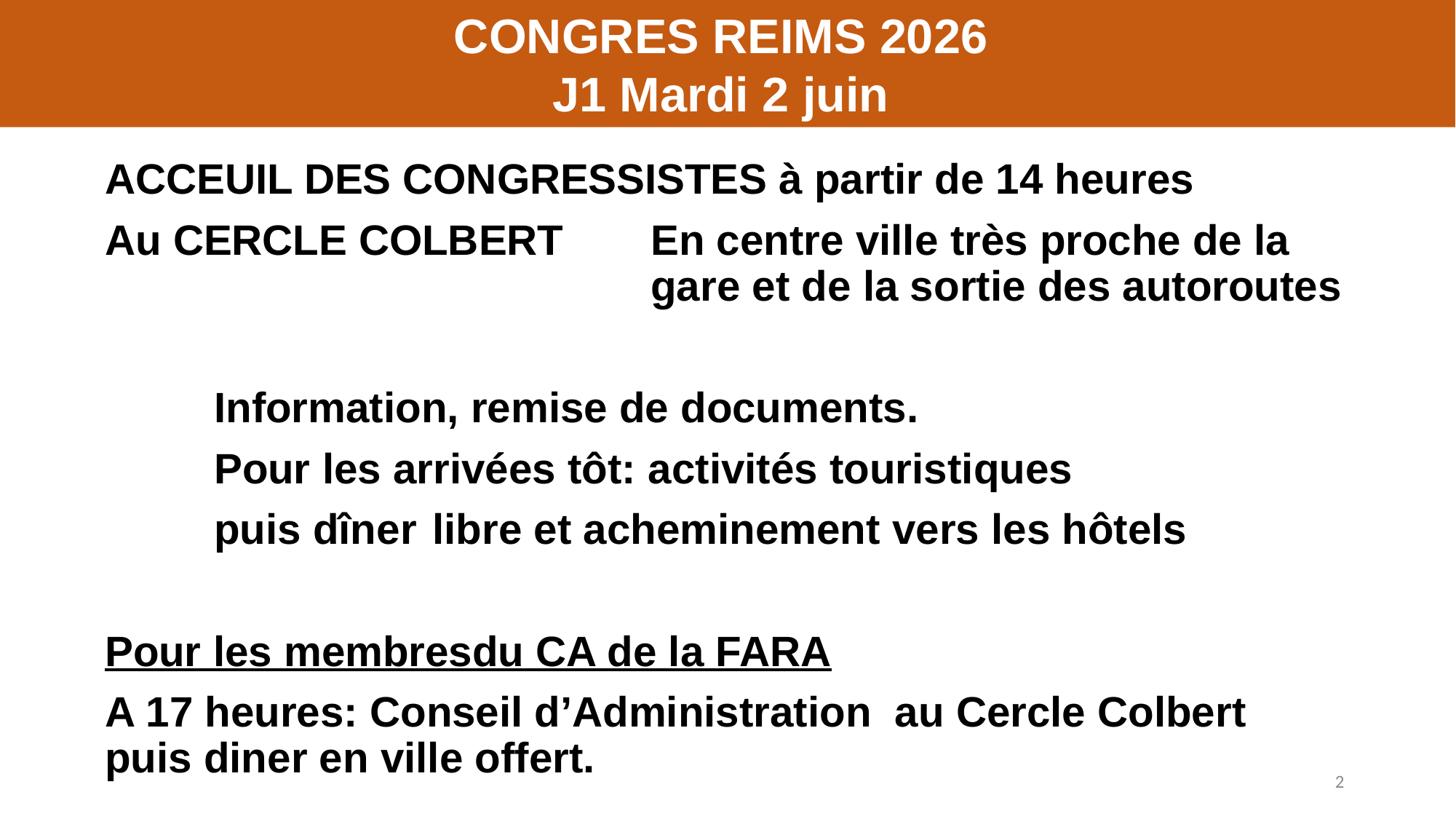

CONGRES REIMS 2026
J1 Mardi 2 juin
#
ACCEUIL DES CONGRESSISTES à partir de 14 heures
Au CERCLE COLBERT	En centre ville très proche de la 						gare et de la sortie des autoroutes

	Information, remise de documents.
	Pour les arrivées tôt: activités touristiques
	puis dîner 	libre et acheminement vers les hôtels

Pour les membresdu CA de la FARA
A 17 heures: Conseil d’Administration  au Cercle Colbert puis diner en ville offert.
2